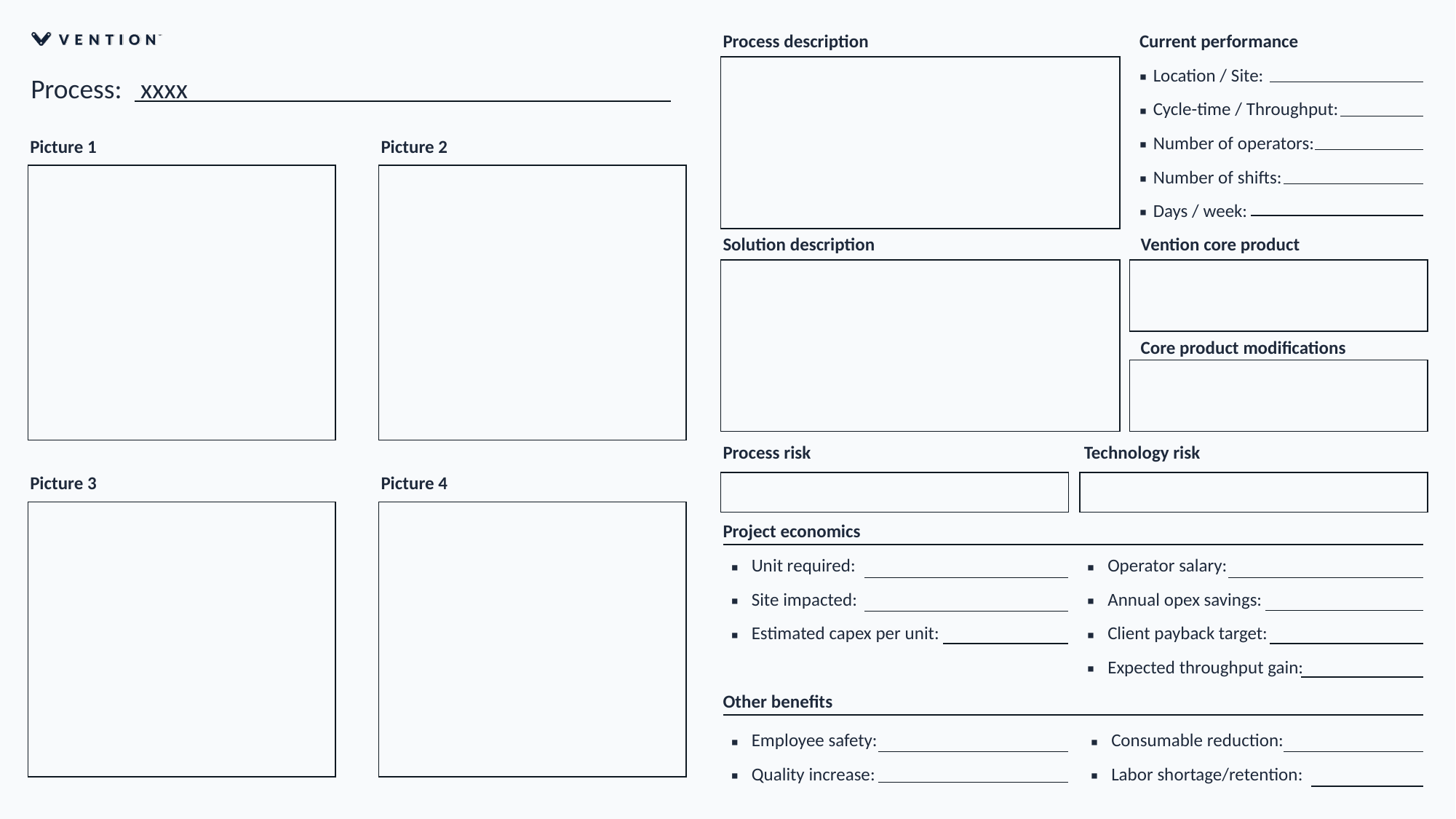

Process description

Current performance
Location / Site:
Cycle-time / Throughput:
Number of operators:
Number of shifts:
Days / week:

Process:   xxxx
Picture 1

Picture 2

Picture 3

Picture 4

Solution description

Vention core product

Core product modifications

Process risk

Technology risk

Project economics

Unit required:
Site impacted:
Estimated capex per unit:
Operator salary:
Annual opex savings:
Client payback target:
Expected throughput gain:

Other benefits

Employee safety:
Quality increase:
Consumable reduction:
Labor shortage/retention: